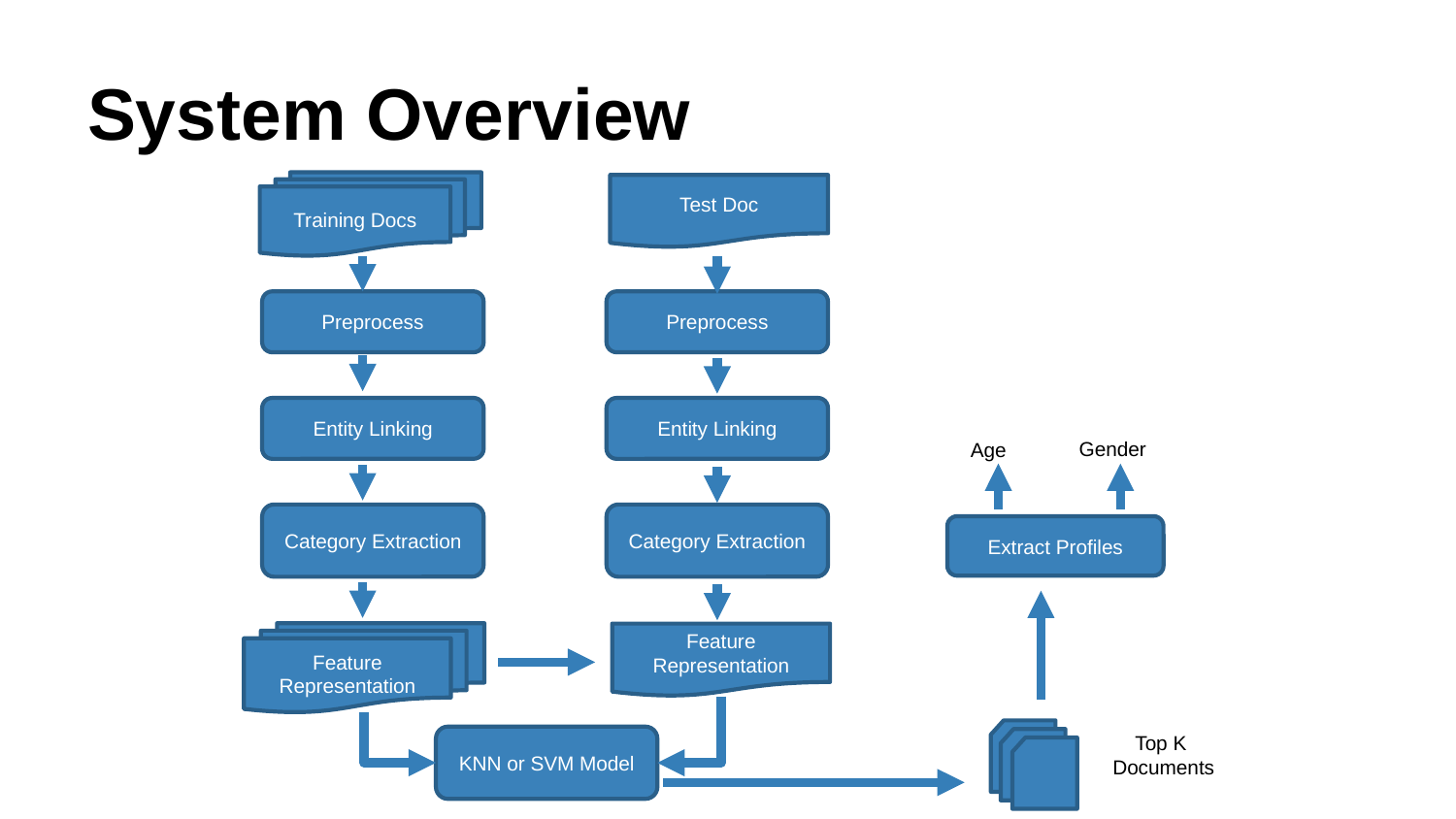

# System Overview
Training Docs
Test Doc
Preprocess
Preprocess
Entity Linking
Entity Linking
Gender
Age
Category Extraction
Category Extraction
Extract Profiles
Feature Representation
Feature Representation

Top K
Documents
KNN or SVM Model